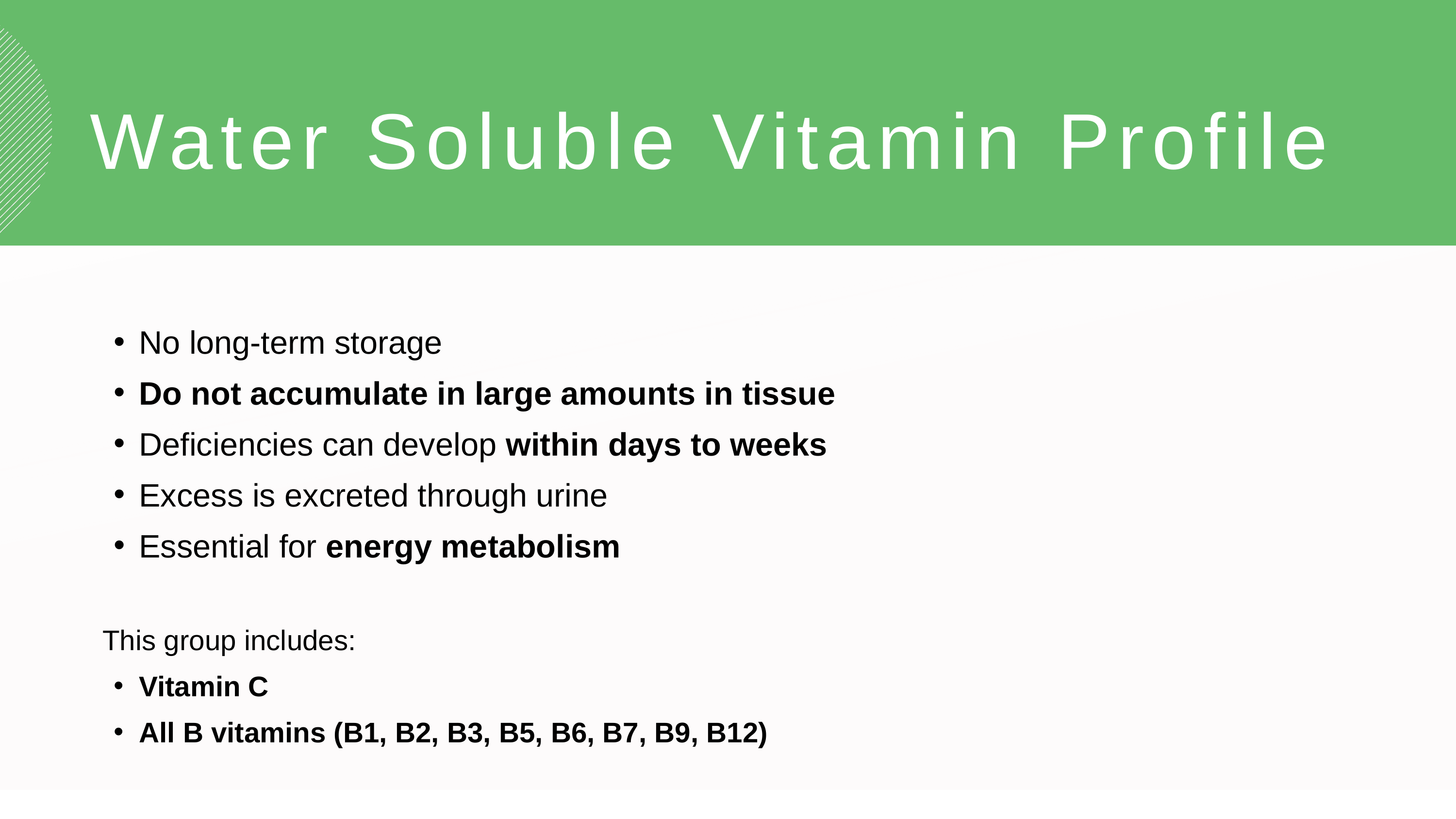

Water Soluble Vitamin Profile
No long-term storage
Do not accumulate in large amounts in tissue
Deficiencies can develop within days to weeks
Excess is excreted through urine
Essential for energy metabolism

This group includes:
Vitamin C
All B vitamins (B1, B2, B3, B5, B6, B7, B9, B12)
4